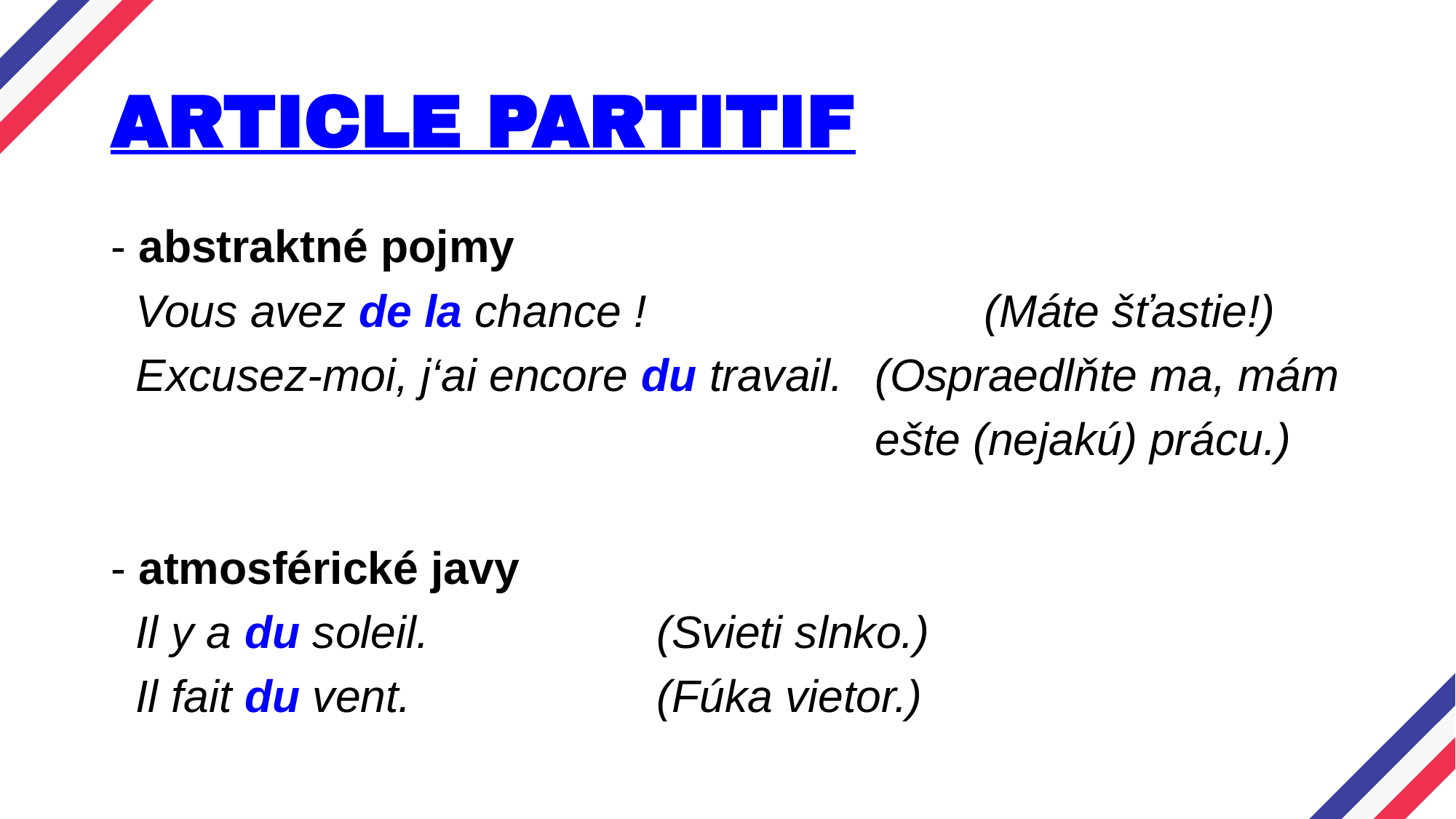

# ARTICLE PARTITIF
- abstraktné pojmy
  Vous avez de la chance ! 			(Máte šťastie!)
  Excusez-moi, j‘ai encore du travail.	(Ospraedlňte ma, mám
							ešte (nejakú) prácu.)

- atmosférické javy
  Il y a du soleil.			(Svieti slnko.)
  Il fait du vent.			(Fúka vietor.)